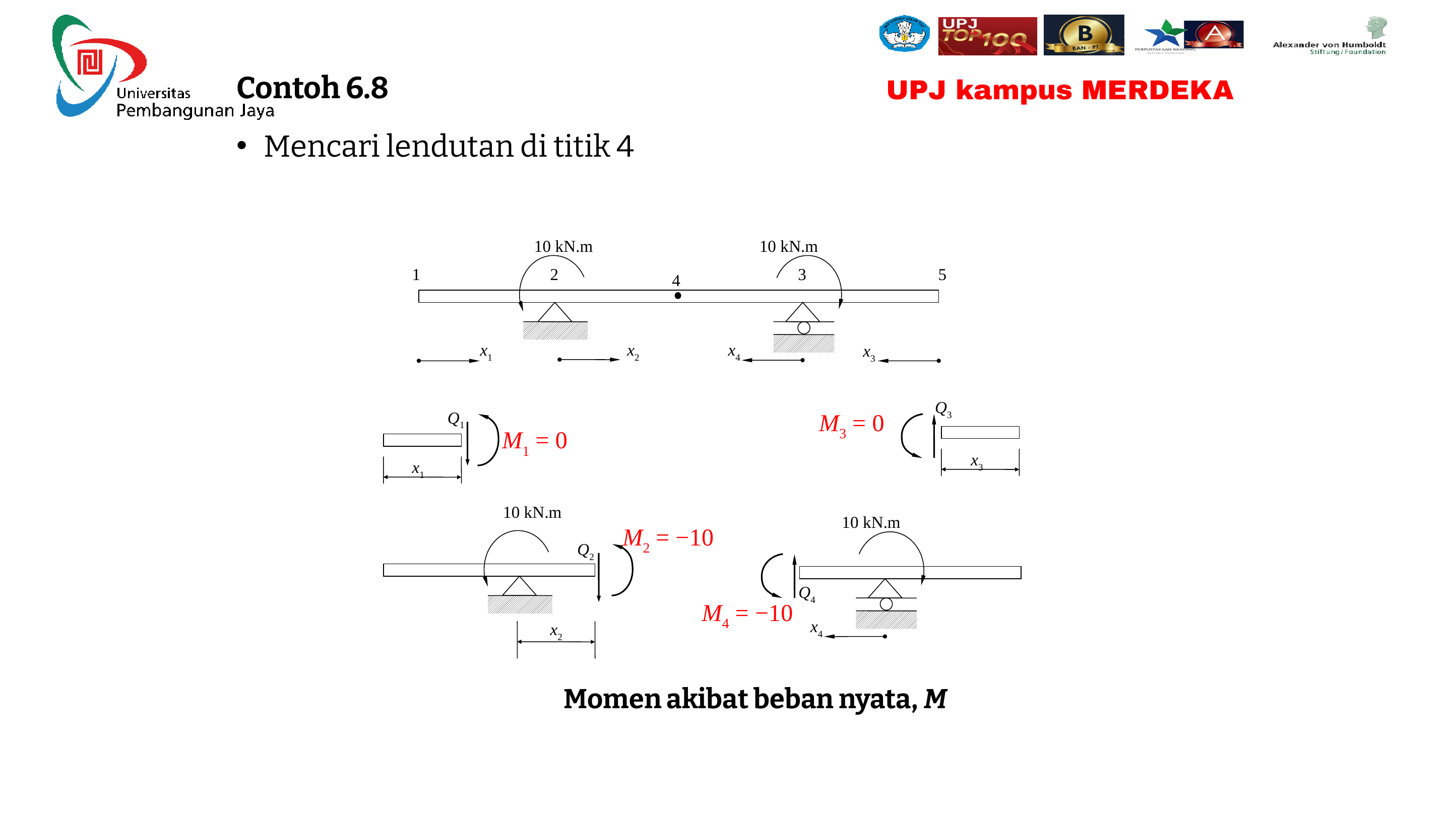

Contoh 6.8
Mencari lendutan di titik 4

10 kN.m
10 kN.m

4

x1
x2
x4
x3

Q3
M3 = 0

x3

10 kN.m

x4

M4 = −10

Q1

x1
M1 = 0
10 kN.m

x2
M2 = −10
Q2
Q4
1
2
3
5
Momen akibat beban nyata, M